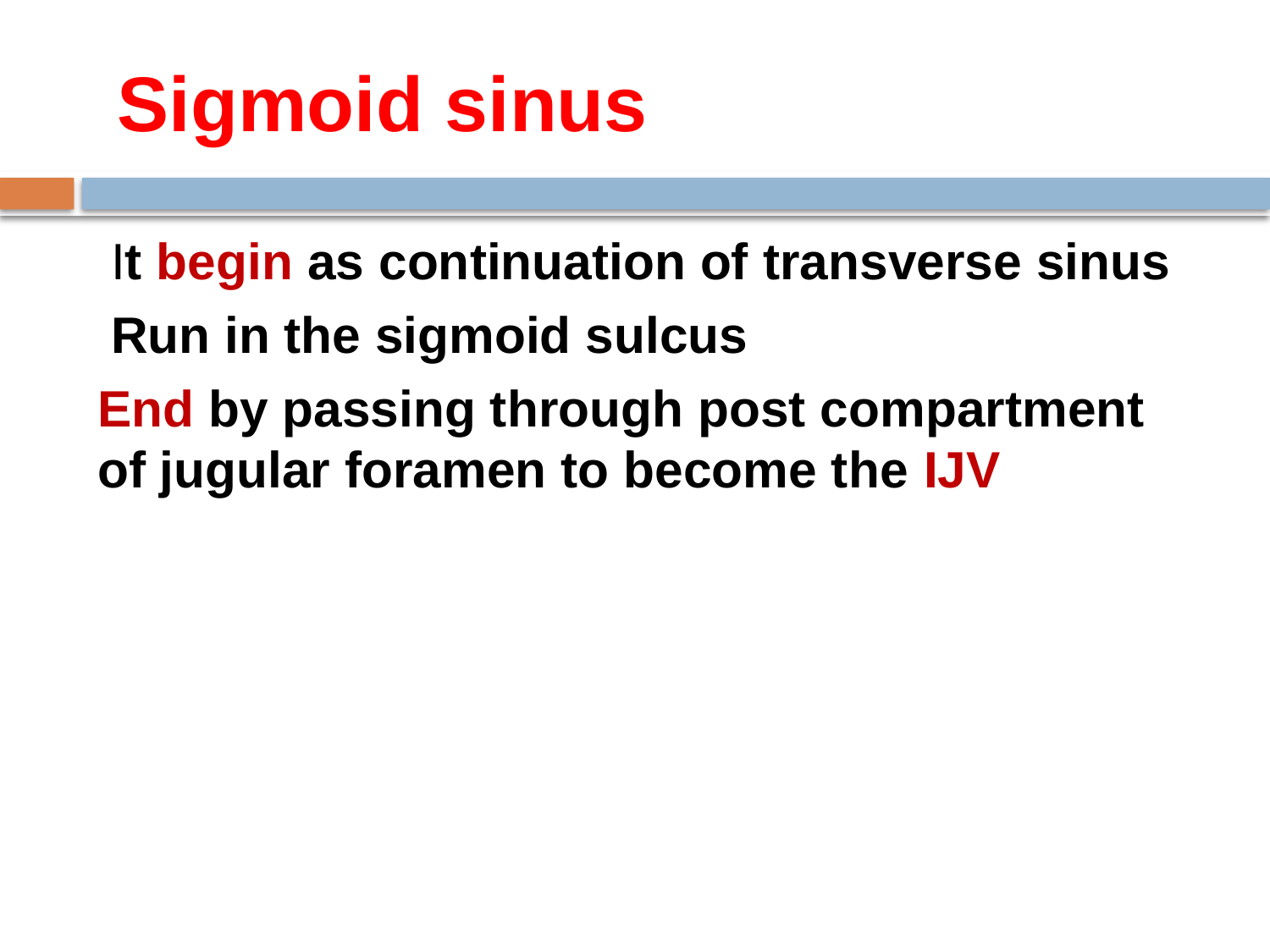

# Sigmoid sinus
It begin as continuation of transverse sinus
Run in the sigmoid sulcus
End by passing through post compartment of jugular foramen to become the IJV